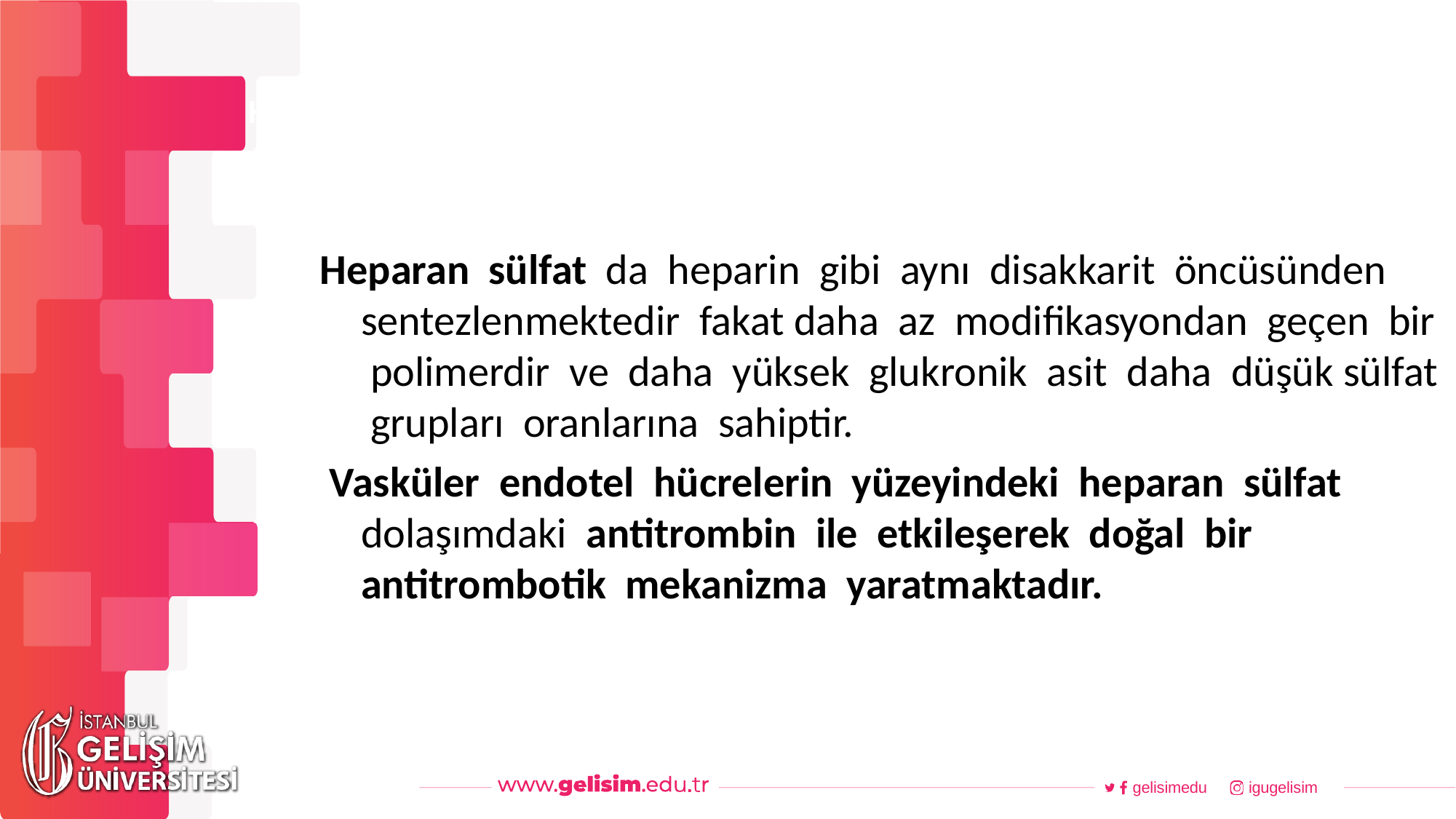

#
Haftalık Akış
Heparan  sülfat  da  heparin  gibi  aynı  disakkarit  öncüsünden  sentezlenmektedir  fakat daha  az  modifikasyondan  geçen  bir  polimerdir  ve  daha  yüksek  glukronik  asit  daha  düşük sülfat  grupları  oranlarına  sahiptir.
 Vasküler  endotel  hücrelerin  yüzeyindeki  heparan  sülfat dolaşımdaki  antitrombin  ile  etkileşerek  doğal  bir  antitrombotik  mekanizma  yaratmaktadır.

gelisimedu
igugelisim